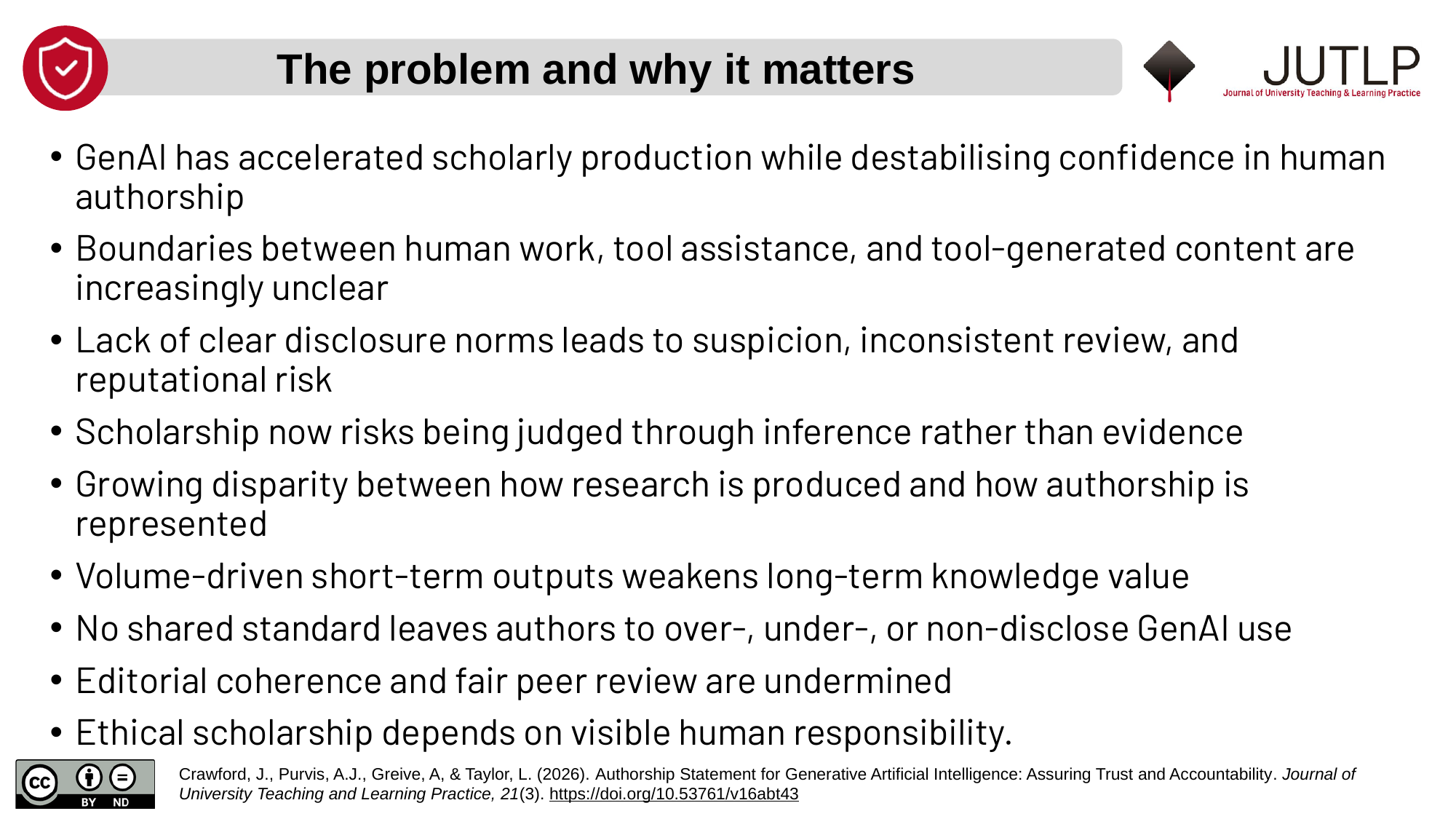

The problem and why it matters

GenAI has accelerated scholarly production while destabilising confidence in human authorship
Boundaries between human work, tool assistance, and tool‑generated content are increasingly unclear
Lack of clear disclosure norms leads to suspicion, inconsistent review, and reputational risk
Scholarship now risks being judged through inference rather than evidence
Growing disparity between how research is produced and how authorship is represented
Volume‑driven short‑term outputs weakens long‑term knowledge value
No shared standard leaves authors to over‑, under‑, or non‑disclose GenAI use
Editorial coherence and fair peer review are undermined
Ethical scholarship depends on visible human responsibility.

Crawford, J., Purvis, A.J., Greive, A, & Taylor, L. (2026). Authorship Statement for Generative Artificial Intelligence: Assuring Trust and Accountability. Journal of University Teaching and Learning Practice, 21(3). https://doi.org/10.53761/v16abt43